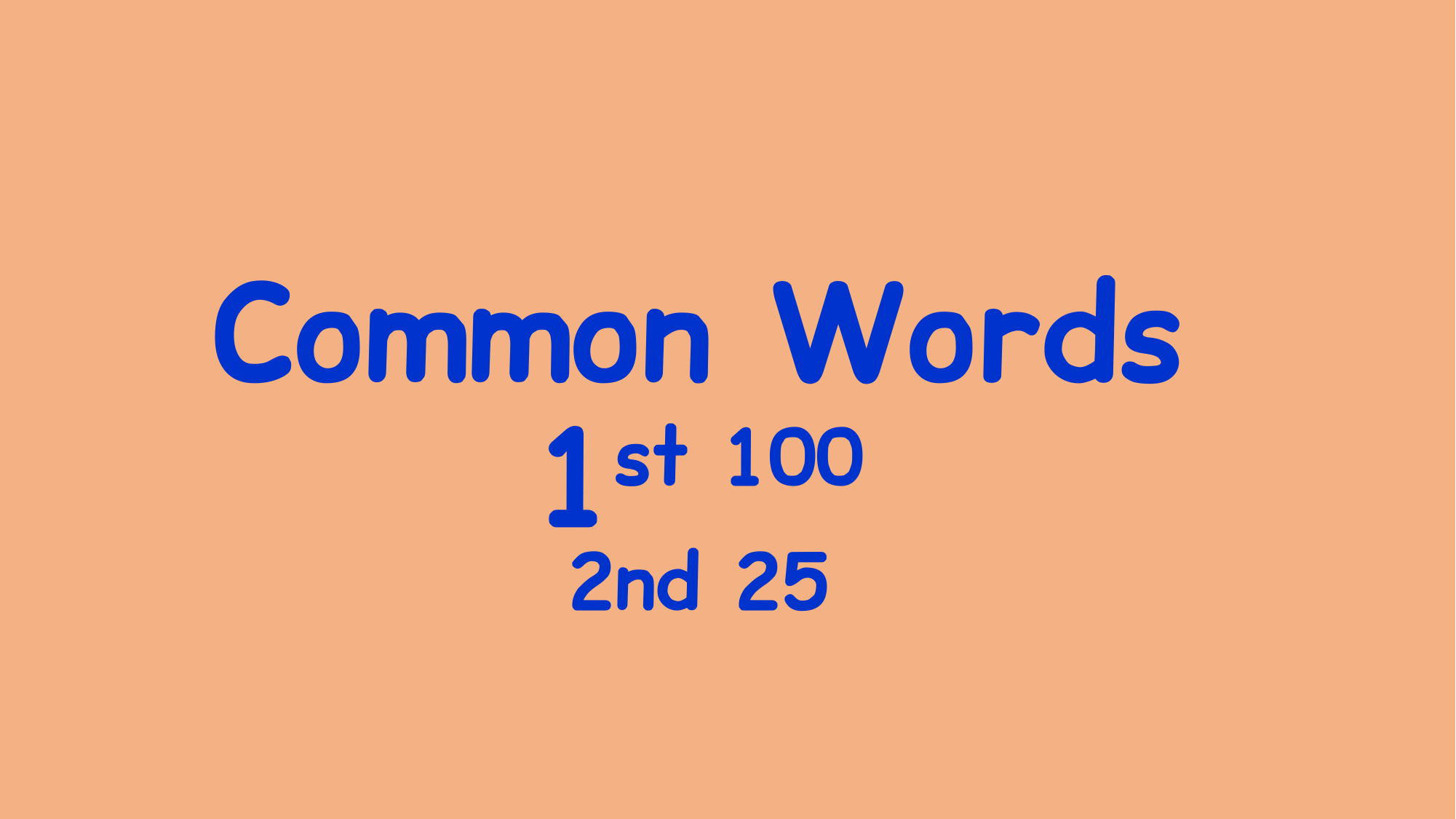

# Common Words 1st 100 2nd 25